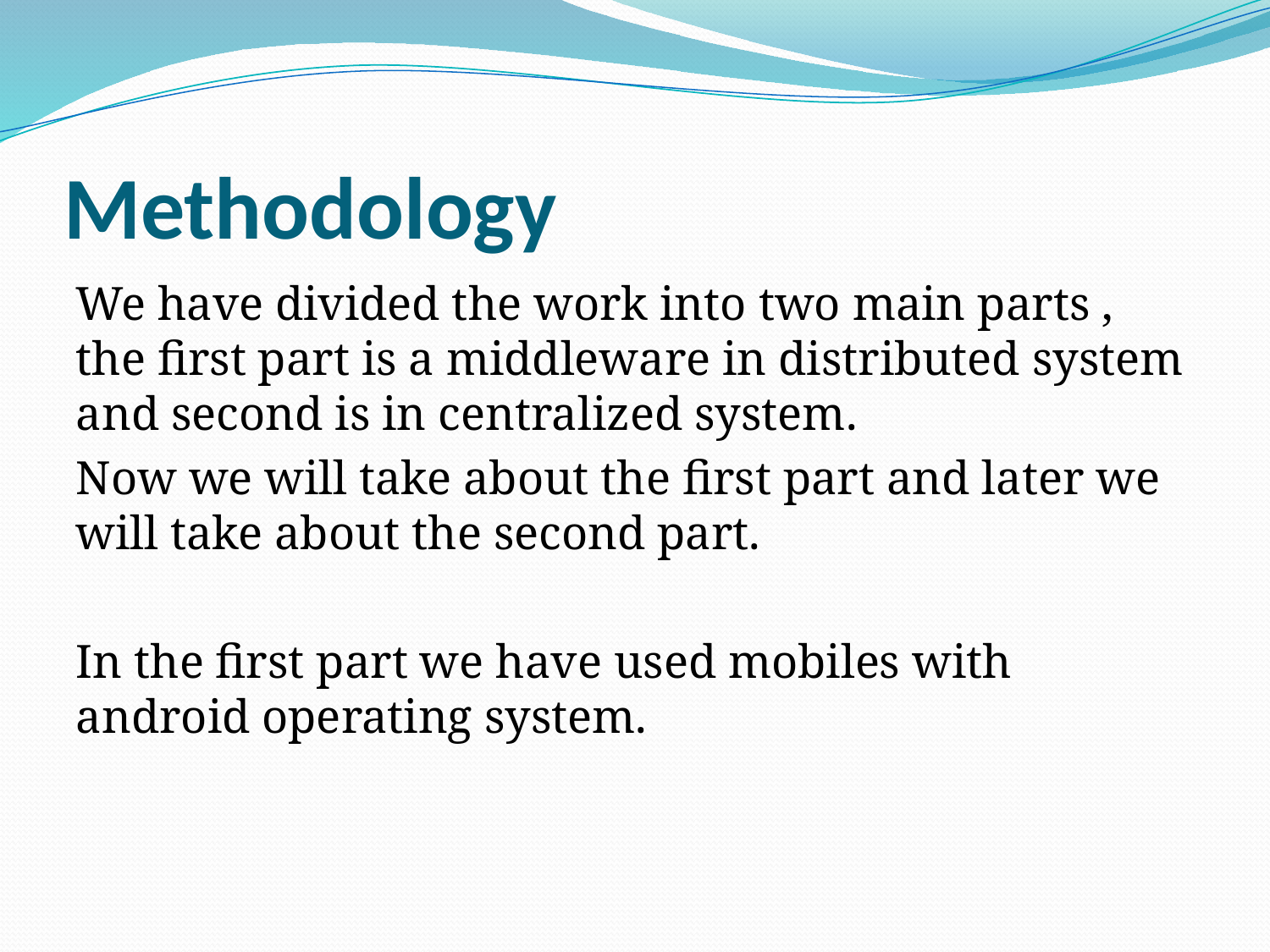

# Methodology
We have divided the work into two main parts , the first part is a middleware in distributed system and second is in centralized system.
Now we will take about the first part and later we will take about the second part.

In the first part we have used mobiles with android operating system.